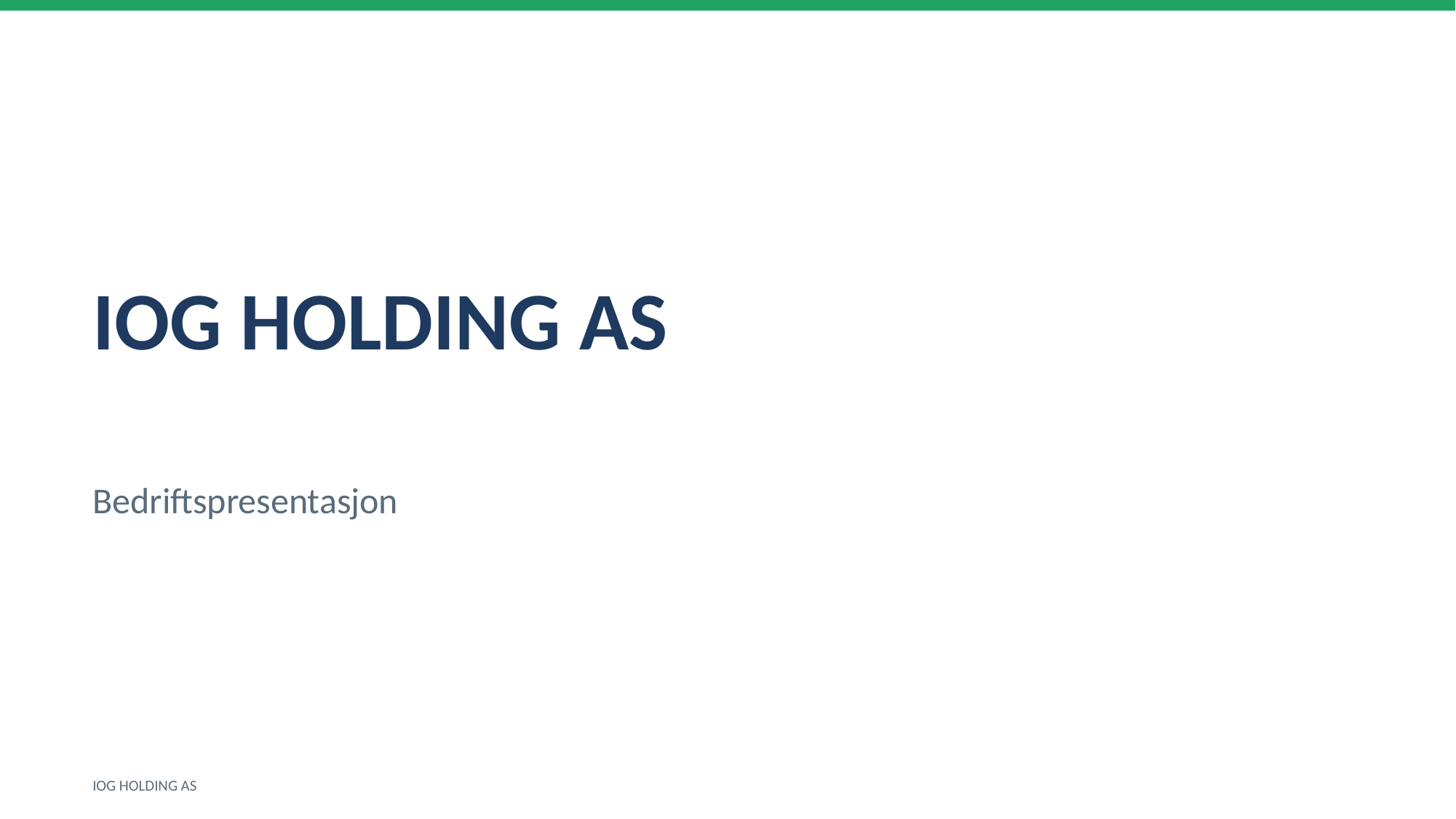

IOG HOLDING AS
Bedriftspresentasjon
IOG HOLDING AS